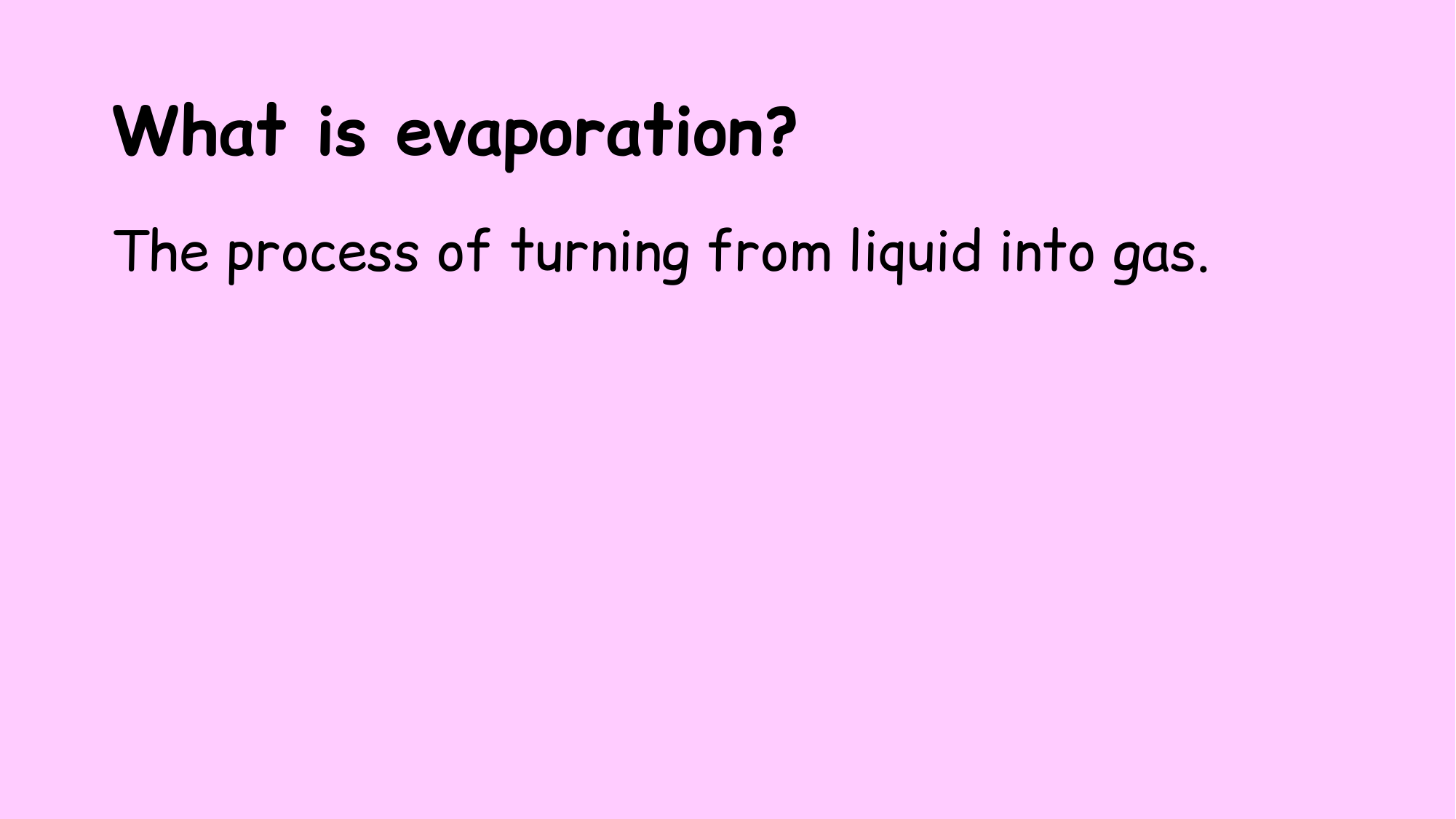

# What is evaporation?
The process of turning from liquid into gas.